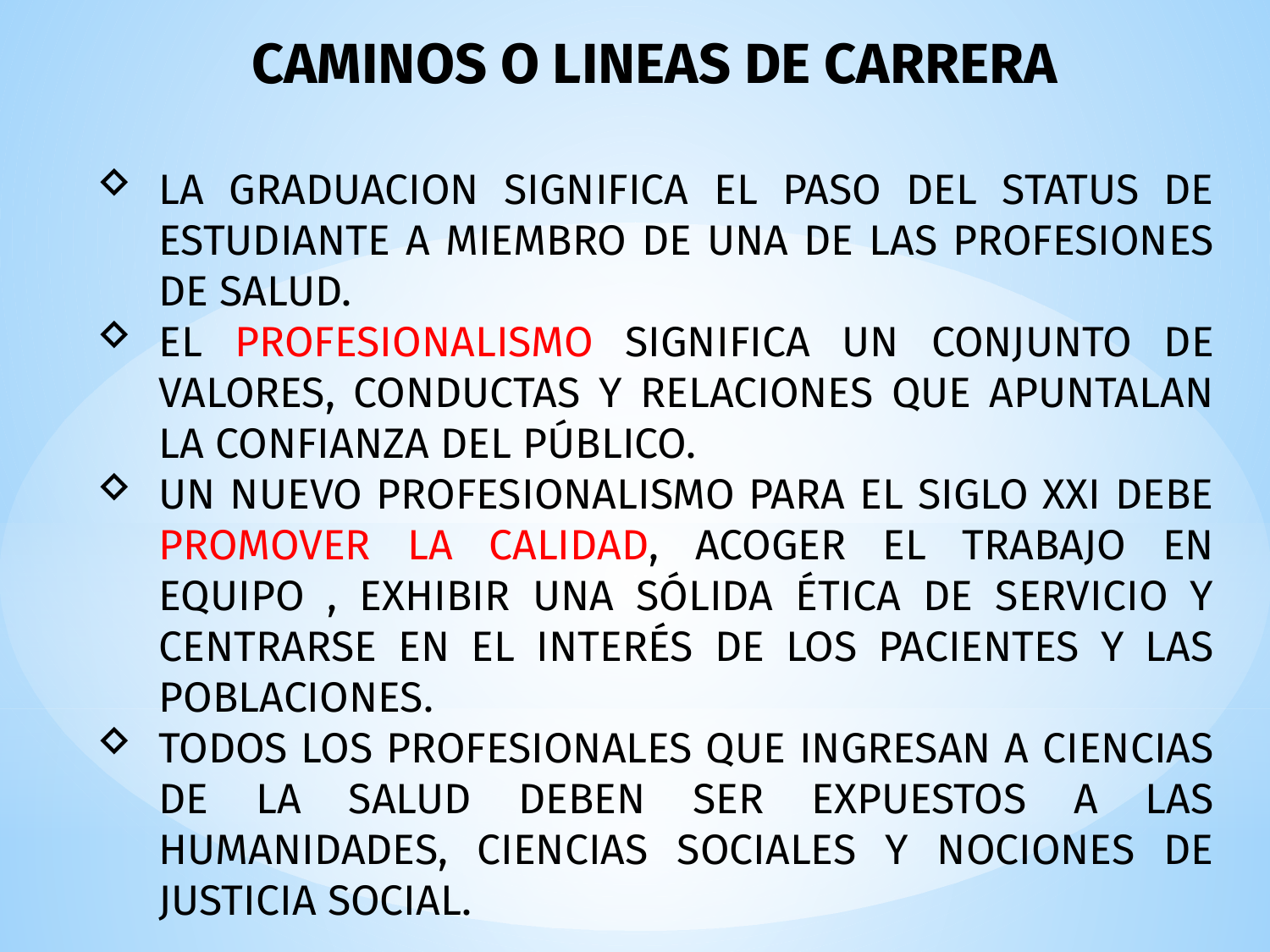

CAMINOS O LINEAS DE CARRERA

LA GRADUACION SIGNIFICA EL PASO DEL STATUS DE ESTUDIANTE A MIEMBRO DE UNA DE LAS PROFESIONES DE SALUD.
EL PROFESIONALISMO SIGNIFICA UN CONJUNTO DE VALORES, CONDUCTAS Y RELACIONES QUE APUNTALAN LA CONFIANZA DEL PÚBLICO.
UN NUEVO PROFESIONALISMO PARA EL SIGLO XXI DEBE PROMOVER LA CALIDAD, ACOGER EL TRABAJO EN EQUIPO , EXHIBIR UNA SÓLIDA ÉTICA DE SERVICIO Y CENTRARSE EN EL INTERÉS DE LOS PACIENTES Y LAS POBLACIONES.
TODOS LOS PROFESIONALES QUE INGRESAN A CIENCIAS DE LA SALUD DEBEN SER EXPUESTOS A LAS HUMANIDADES, CIENCIAS SOCIALES Y NOCIONES DE JUSTICIA SOCIAL.